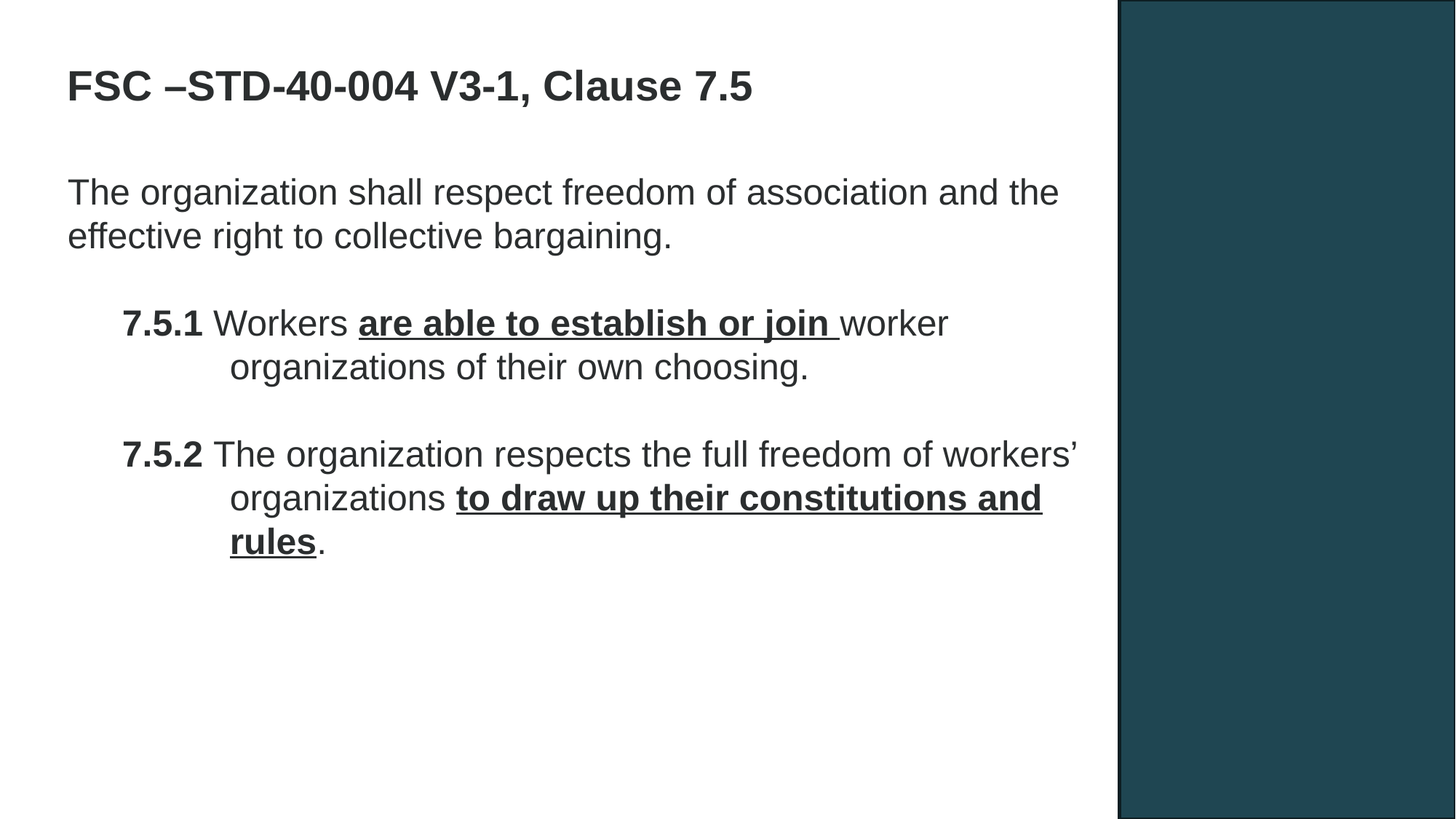

FSC –STD-40-004 V3-1, Clause 7.5

The organization shall respect freedom of association and the effective right to collective bargaining.

7.5.1 Workers are able to establish or join worker organizations of their own choosing.

7.5.2 The organization respects the full freedom of workers’ organizations to draw up their constitutions and rules.